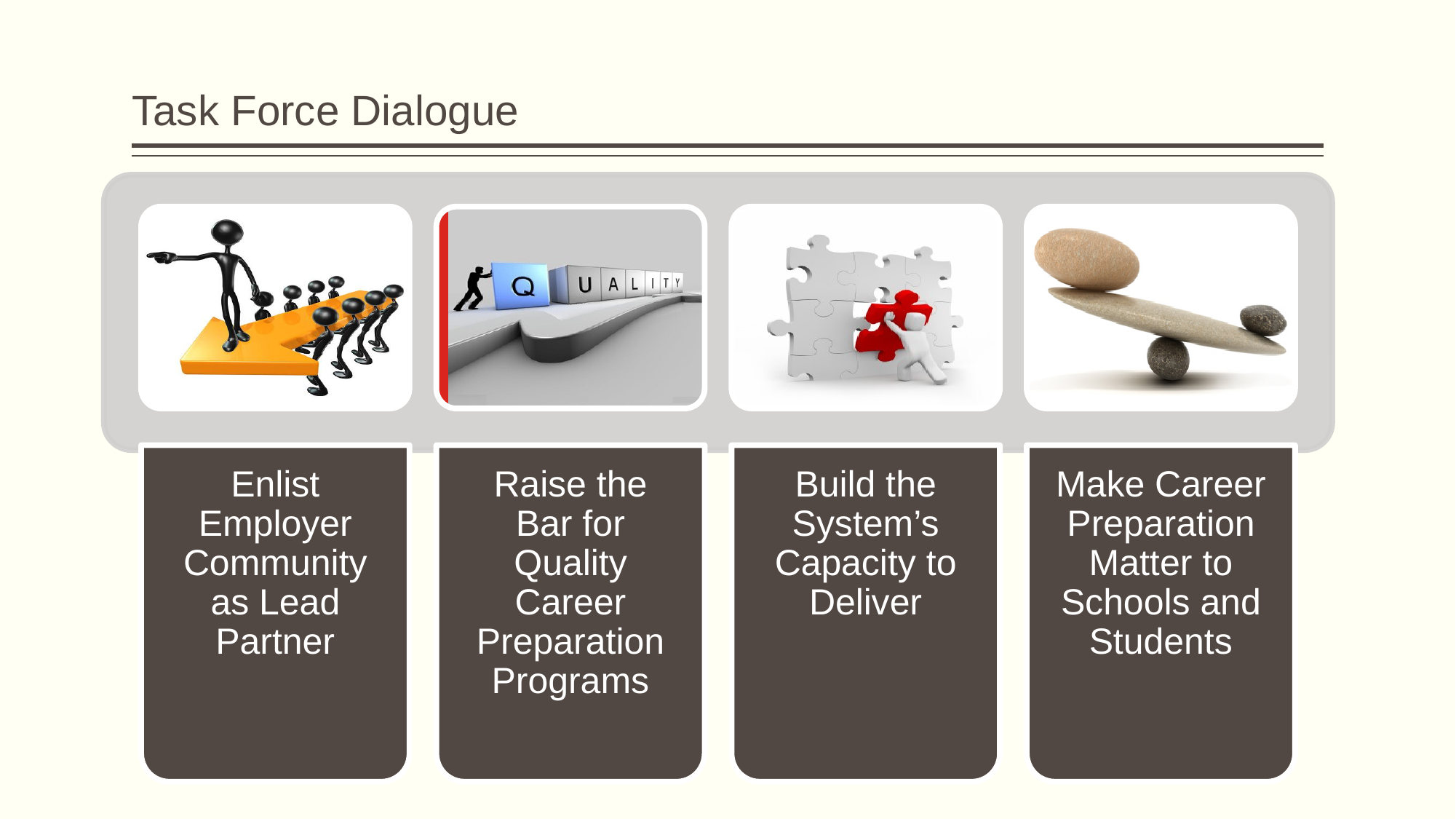

# Task Force Dialogue
Enlist Employer Community as Lead Partner
Raise the Bar for Quality Career Preparation Programs
Build the System’s Capacity to Deliver
Make Career Preparation Matter to Schools and Students